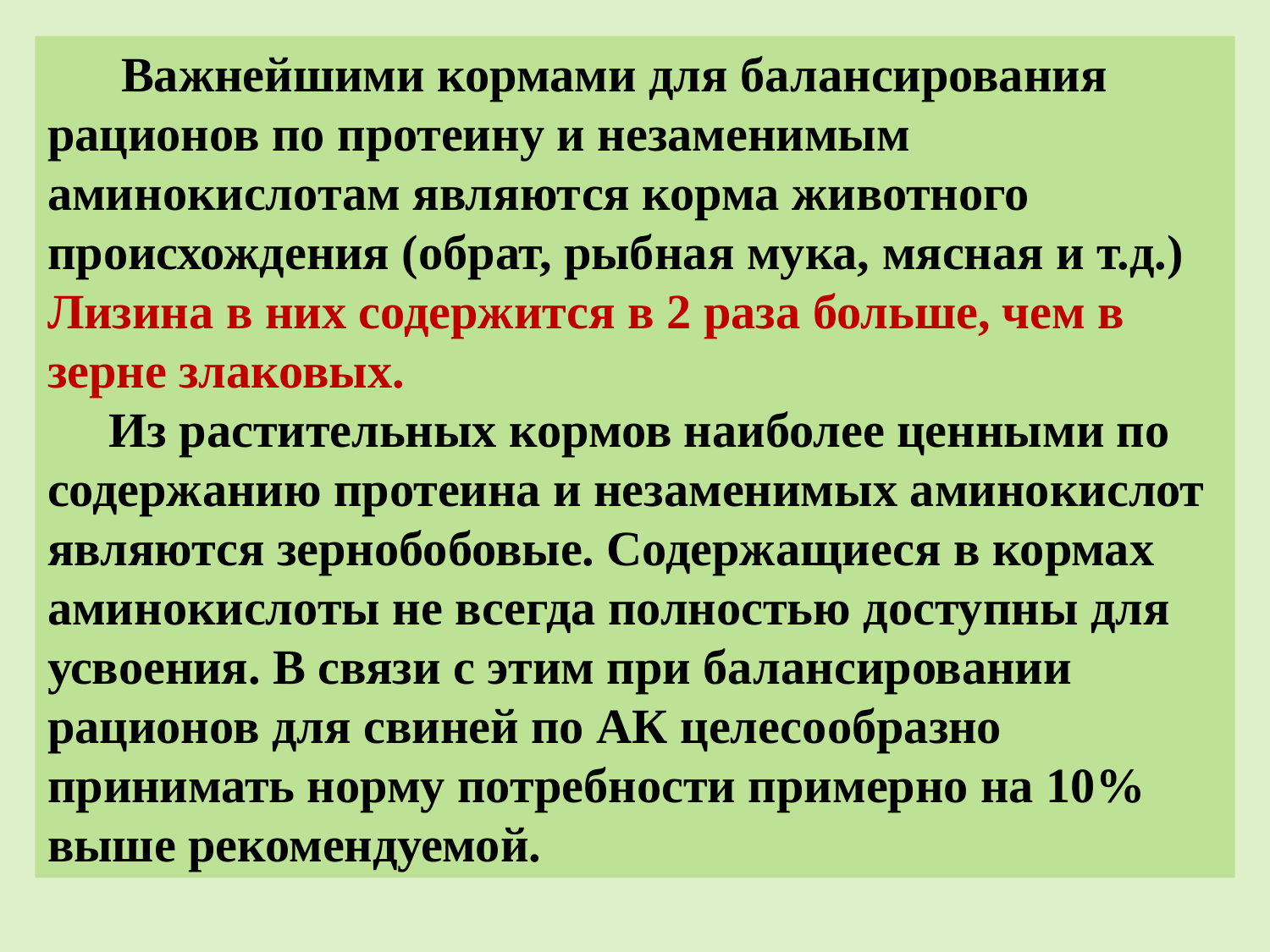

Важнейшими кормами для балансирования рационов по протеину и незаменимым аминокислотам являются корма животного происхождения (обрат, рыбная мука, мясная и т.д.) Лизина в них содержится в 2 раза больше, чем в зерне злаковых.
     Из растительных кормов наиболее ценными по содержанию протеина и незаменимых аминокислот являются зернобобовые. Содержащиеся в кормах аминокислоты не всегда полностью доступны для усвоения. В связи с этим при балансировании рационов для свиней по АК целесообразно принимать норму потребности примерно на 10% выше рекомендуемой.